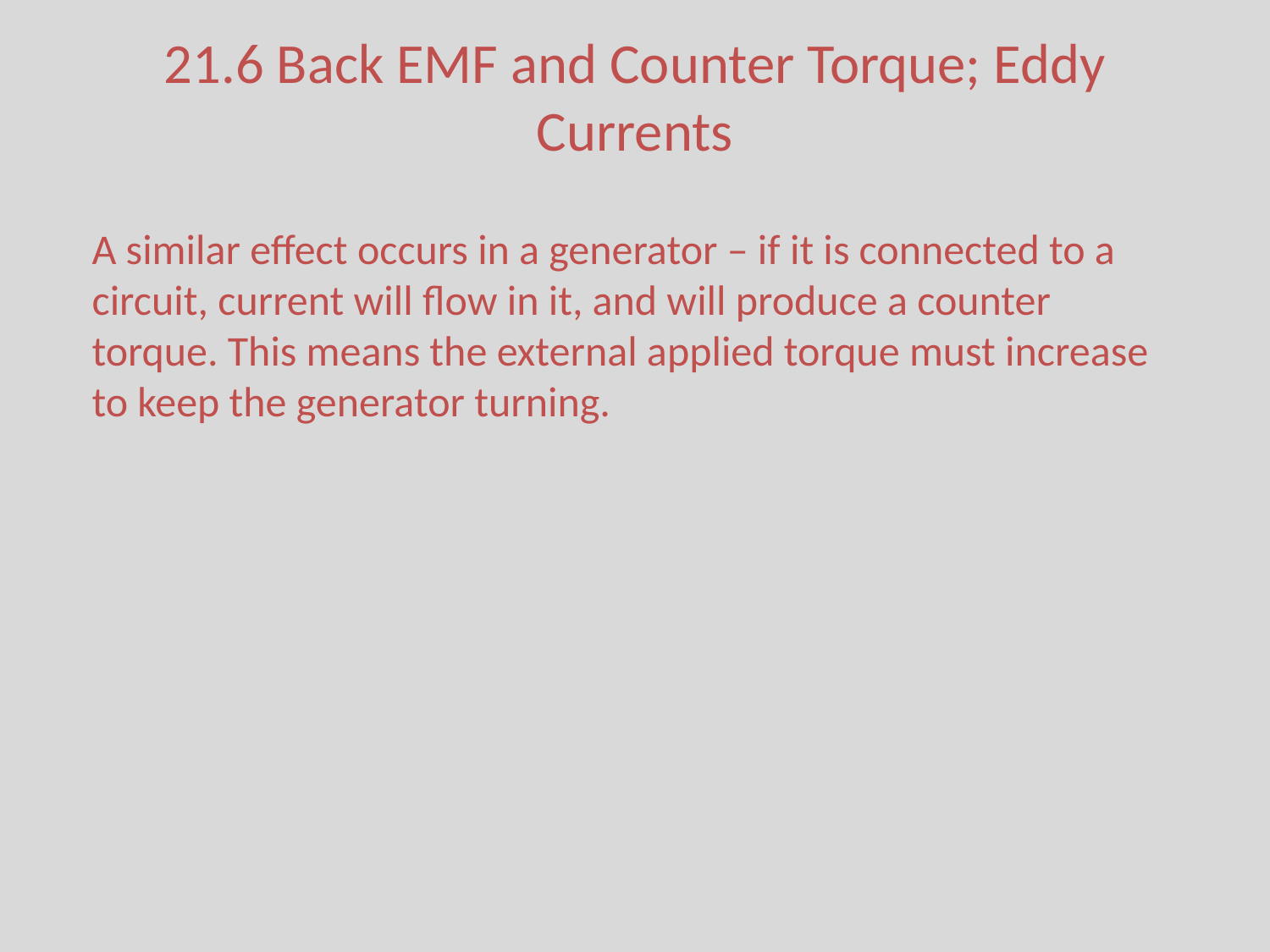

21.6 Back EMF and Counter Torque; Eddy Currents
A similar effect occurs in a generator – if it is connected to a circuit, current will flow in it, and will produce a counter torque. This means the external applied torque must increase to keep the generator turning.